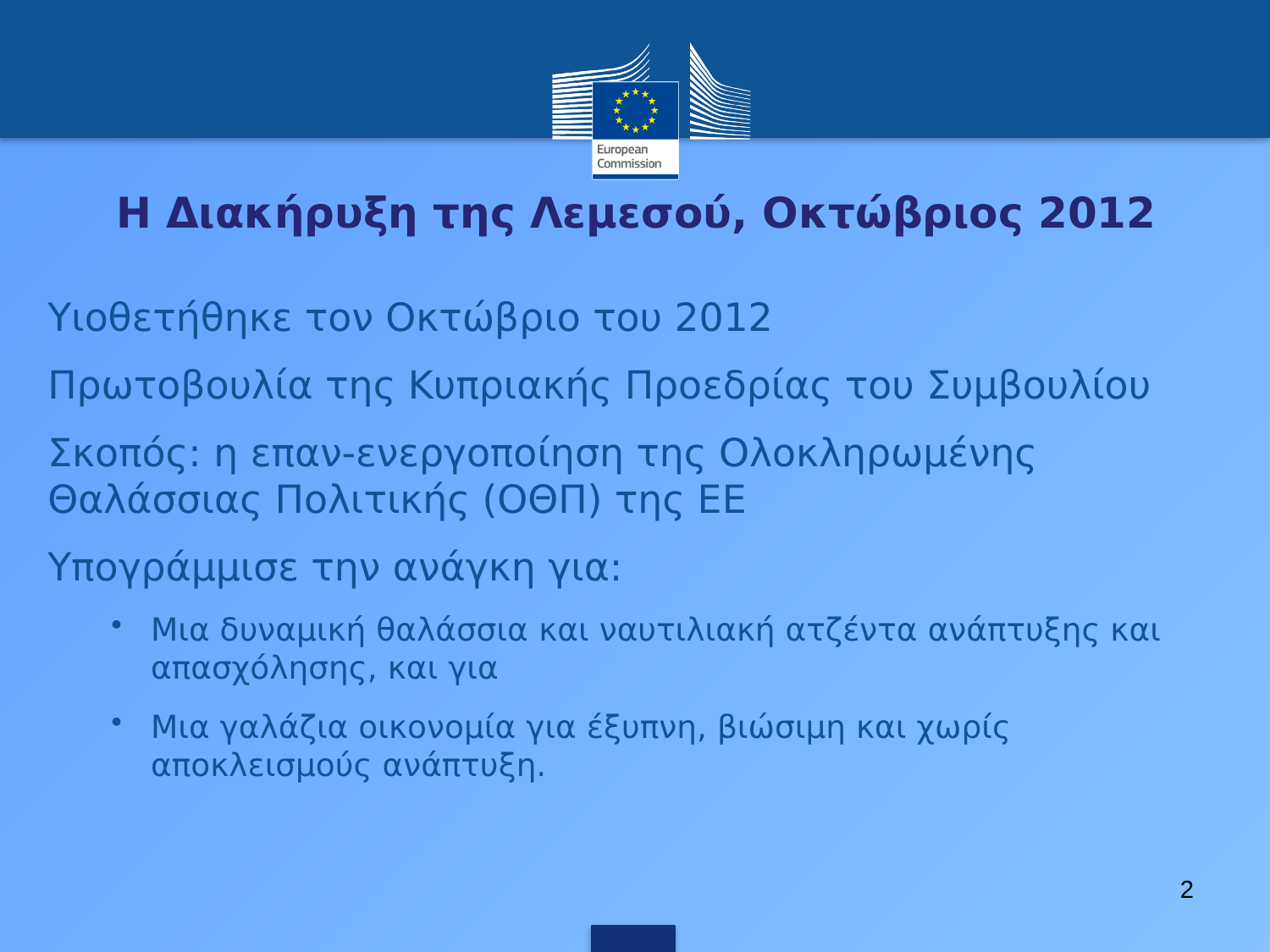

# Η Διακήρυξη της Λεμεσού, Οκτώβριος 2012
Υιοθετήθηκε τον Οκτώβριο του 2012
Πρωτοβουλία της Κυπριακής Προεδρίας του Συμβουλίου
Σκοπός: η επαν-ενεργοποίηση της Ολοκληρωμένης Θαλάσσιας Πολιτικής (ΟΘΠ) της ΕΕ
Υπογράμμισε την ανάγκη για:
Μια δυναμική θαλάσσια και ναυτιλιακή ατζέντα ανάπτυξης και απασχόλησης, και για
Μια γαλάζια οικονομία για έξυπνη, βιώσιμη και χωρίς αποκλεισμούς ανάπτυξη.

2